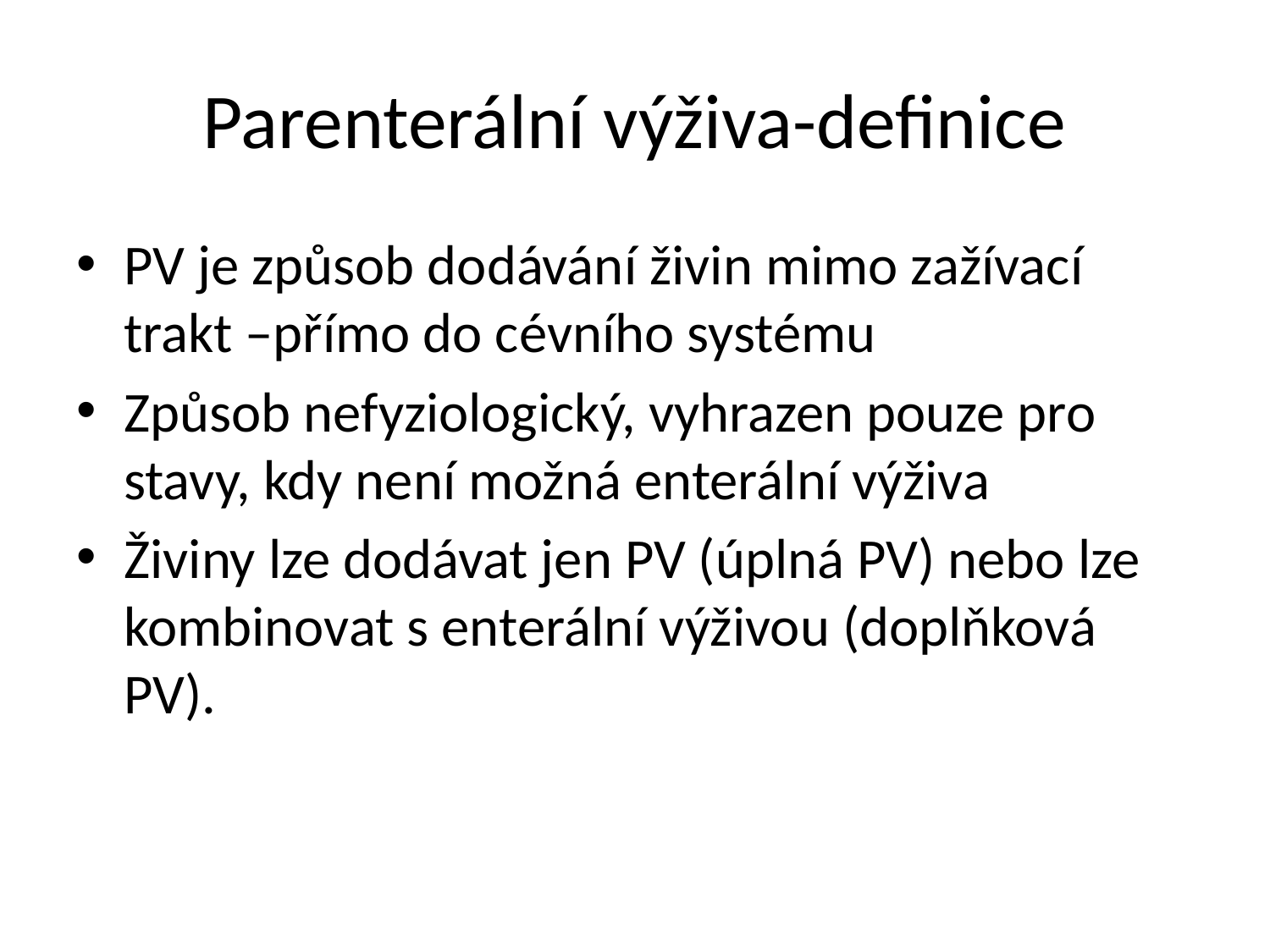

# Parenterální výživa-definice
PV je způsob dodávání živin mimo zažívací trakt –přímo do cévního systému
Způsob nefyziologický, vyhrazen pouze pro stavy, kdy není možná enterální výživa
Živiny lze dodávat jen PV (úplná PV) nebo lze kombinovat s enterální výživou (doplňková PV).